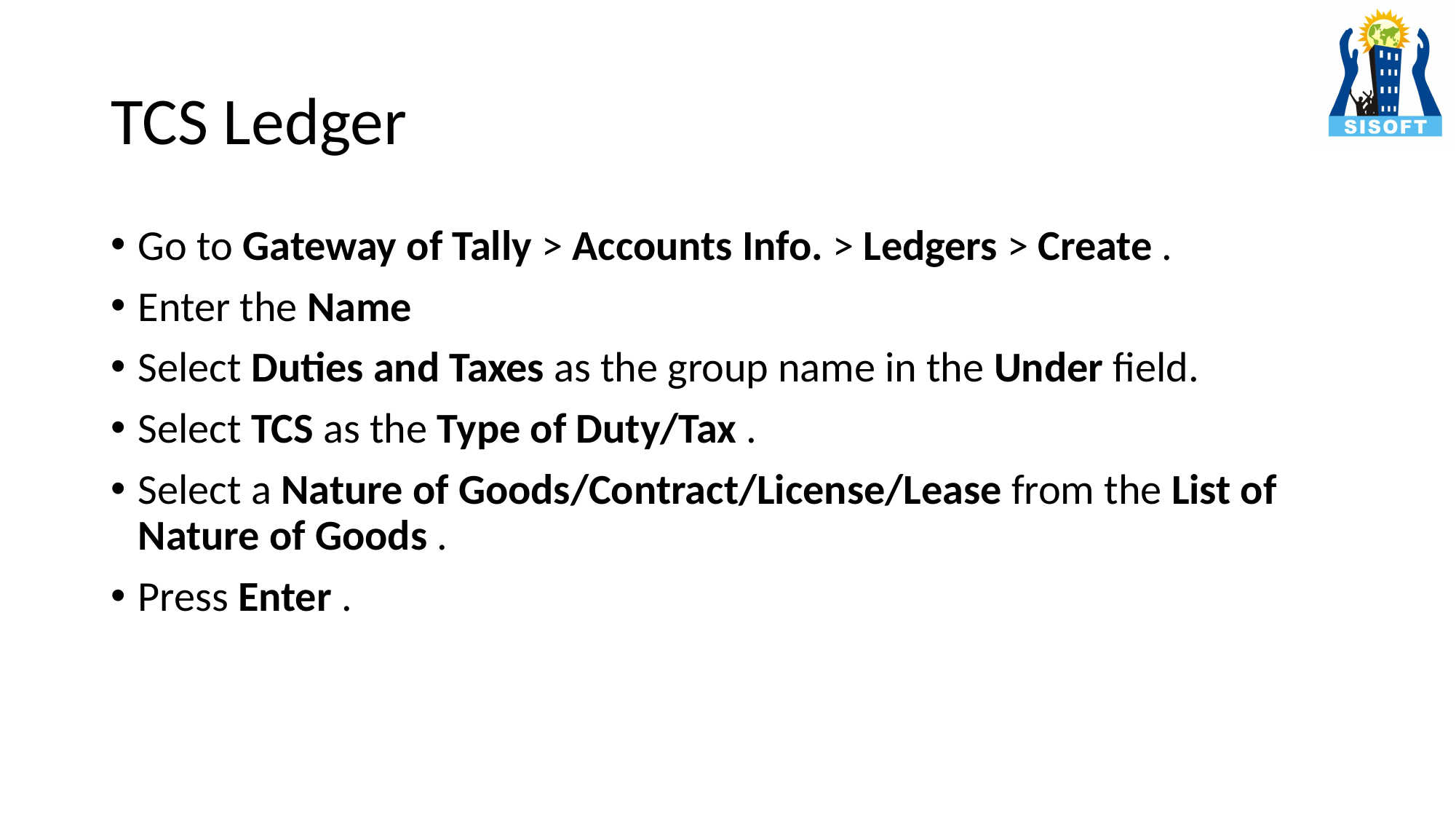

# TCS Ledger
Go to Gateway of Tally > Accounts Info. > Ledgers > Create .
Enter the Name
Select Duties and Taxes as the group name in the Under field.
Select TCS as the Type of Duty/Tax .
Select a Nature of Goods/Contract/License/Lease from the List of Nature of Goods .
Press Enter .